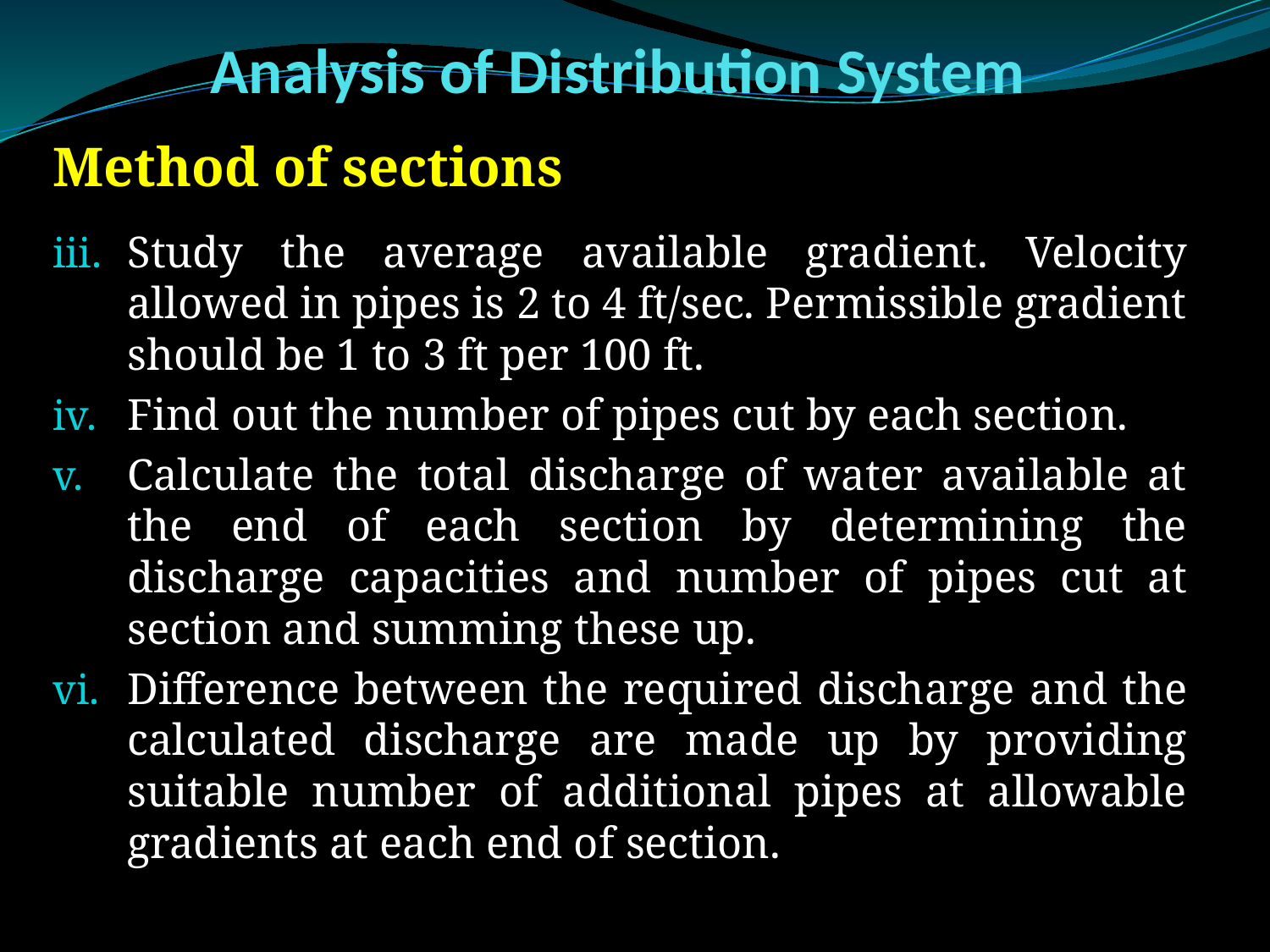

# Analysis of Distribution System
Method of sections
Study the average available gradient. Velocity allowed in pipes is 2 to 4 ft/sec. Permissible gradient should be 1 to 3 ft per 100 ft.
Find out the number of pipes cut by each section.
Calculate the total discharge of water available at the end of each section by determining the discharge capacities and number of pipes cut at section and summing these up.
Difference between the required discharge and the calculated discharge are made up by providing suitable number of additional pipes at allowable gradients at each end of section.